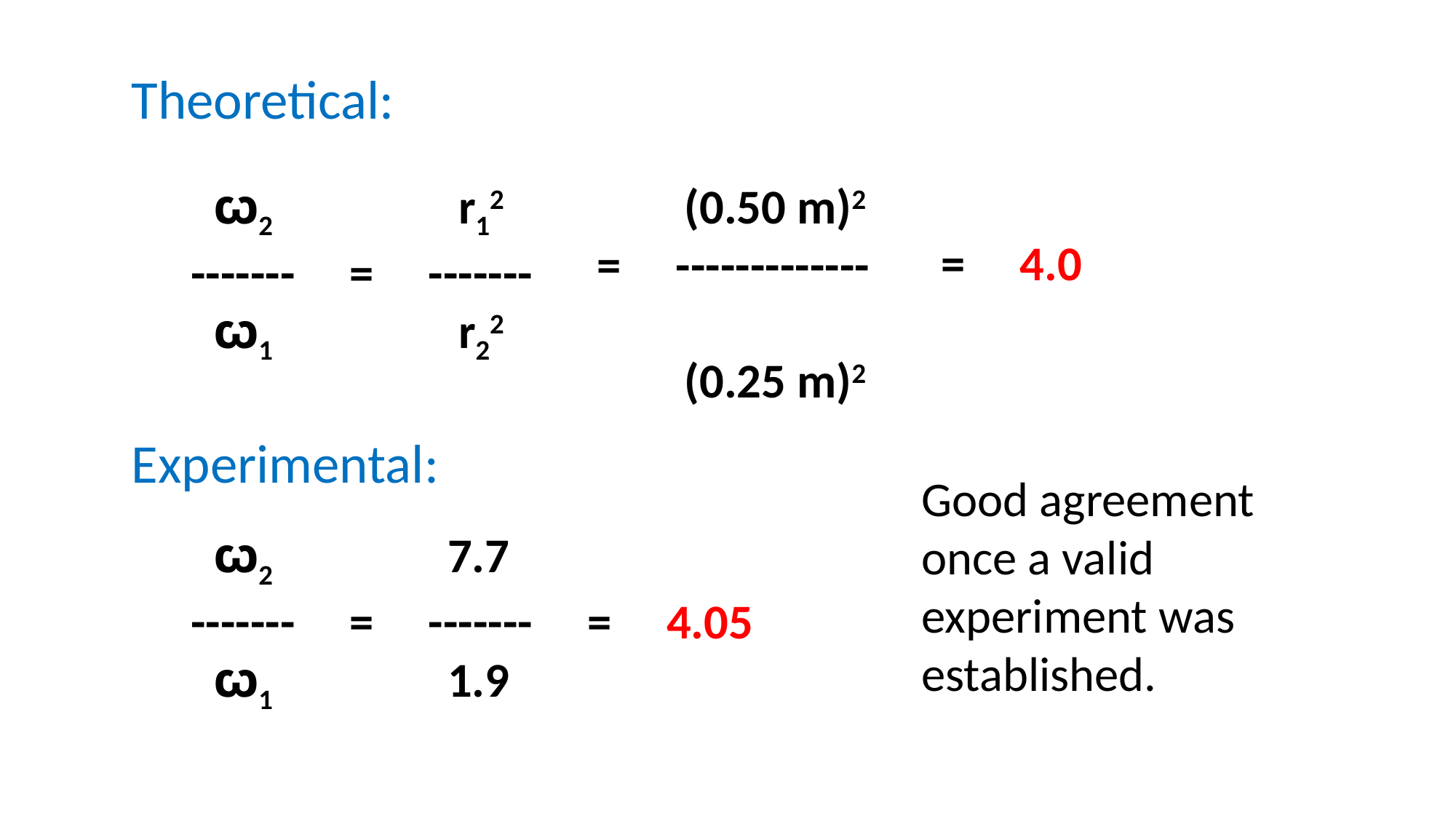

Theoretical:
  ꙍ2                 r12
-------     =     -------
  ꙍ1                 r22
        (0.50 m)2
=     -------------
        (0.25 m)2
=     4.0
Experimental:
Good agreement once a valid experiment was established.
  ꙍ2                7.7
-------     =     -------     =     4.05
  ꙍ1                1.9